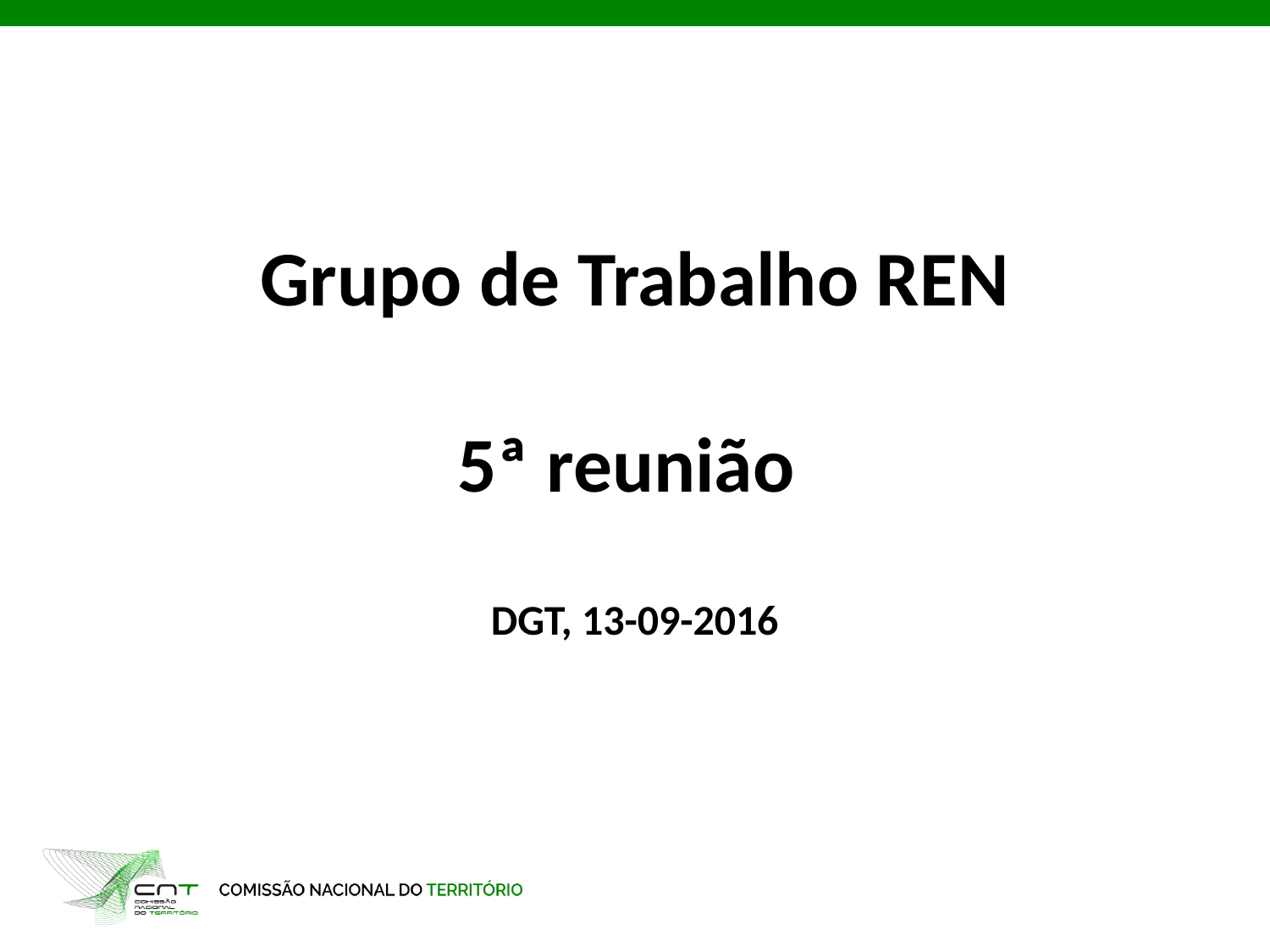

# Grupo de Trabalho REN 5ª reunião DGT, 13-09-2016